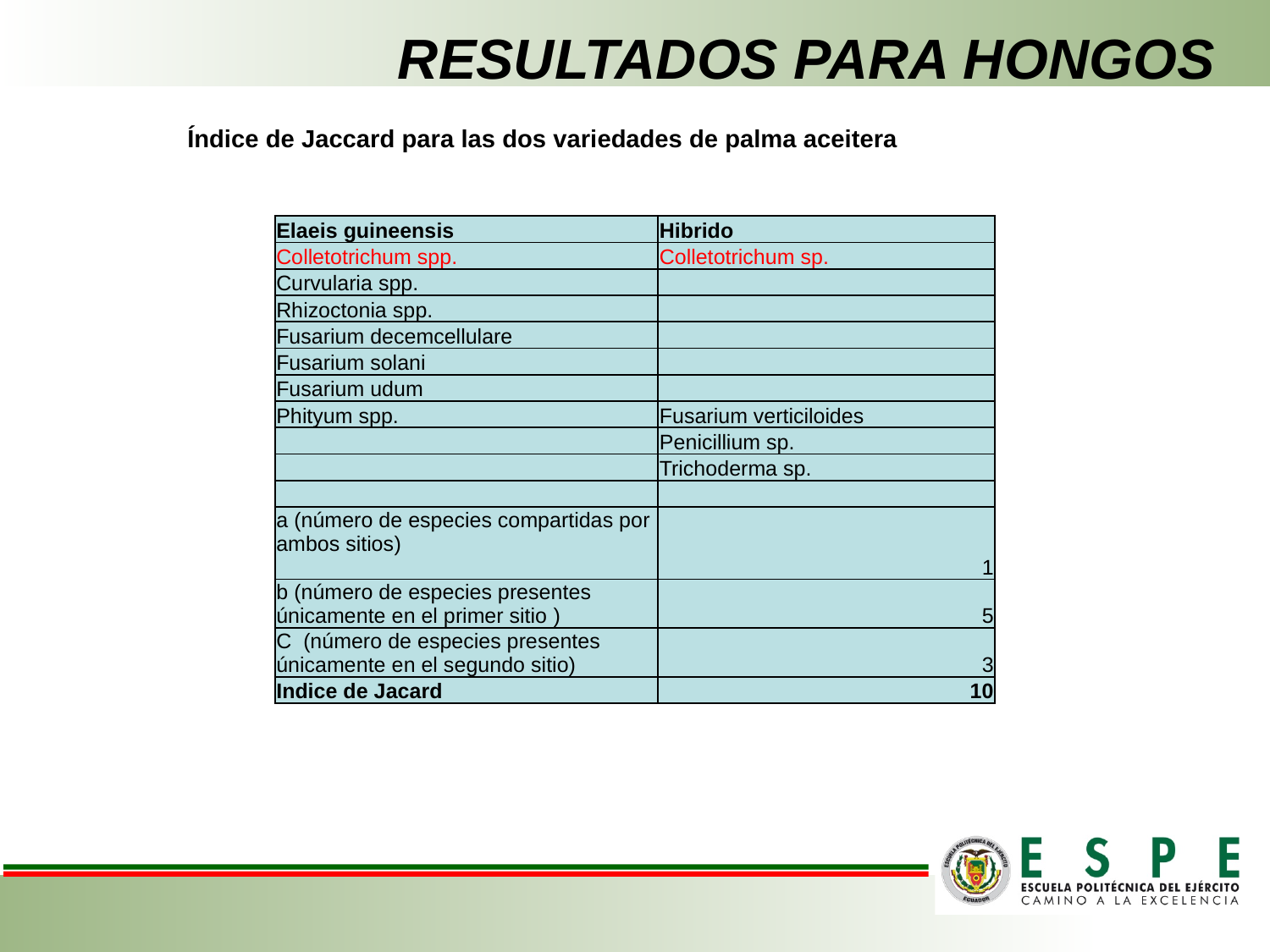

# RESULTADOS PARA HONGOS
Índice de Jaccard para las dos variedades de palma aceitera
| Elaeis guineensis | Hibrido |
| --- | --- |
| Colletotrichum spp. | Colletotrichum sp. |
| Curvularia spp. |  |
| Rhizoctonia spp. |  |
| Fusarium decemcellulare |  |
| Fusarium solani |  |
| Fusarium udum |  |
| Phityum spp. | Fusarium verticiloides |
|  | Penicillium sp. |
|  | Trichoderma sp. |
|  |  |
| a (número de especies compartidas por ambos sitios) | 1 |
| b (número de especies presentes únicamente en el primer sitio ) | 5 |
| C (número de especies presentes únicamente en el segundo sitio) | 3 |
| Indice de Jacard | 10 |